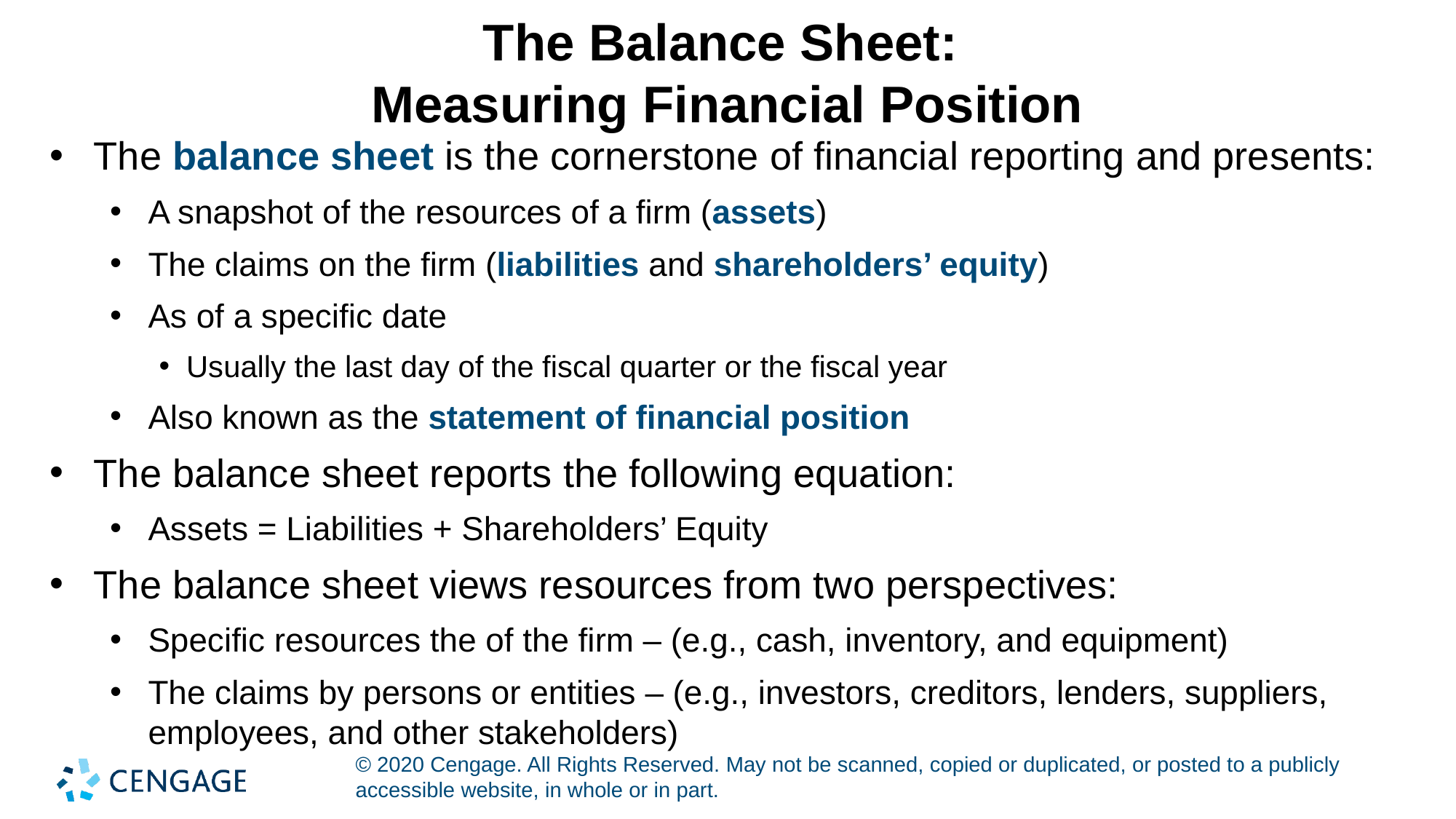

# The Balance Sheet: Measuring Financial Position
The balance sheet is the cornerstone of financial reporting and presents:
A snapshot of the resources of a firm (assets)
The claims on the firm (liabilities and shareholders’ equity)
As of a specific date
Usually the last day of the fiscal quarter or the fiscal year
Also known as the statement of financial position
The balance sheet reports the following equation:
Assets = Liabilities + Shareholders’ Equity
The balance sheet views resources from two perspectives:
Specific resources the of the firm – (e.g., cash, inventory, and equipment)
The claims by persons or entities – (e.g., investors, creditors, lenders, suppliers, employees, and other stakeholders)